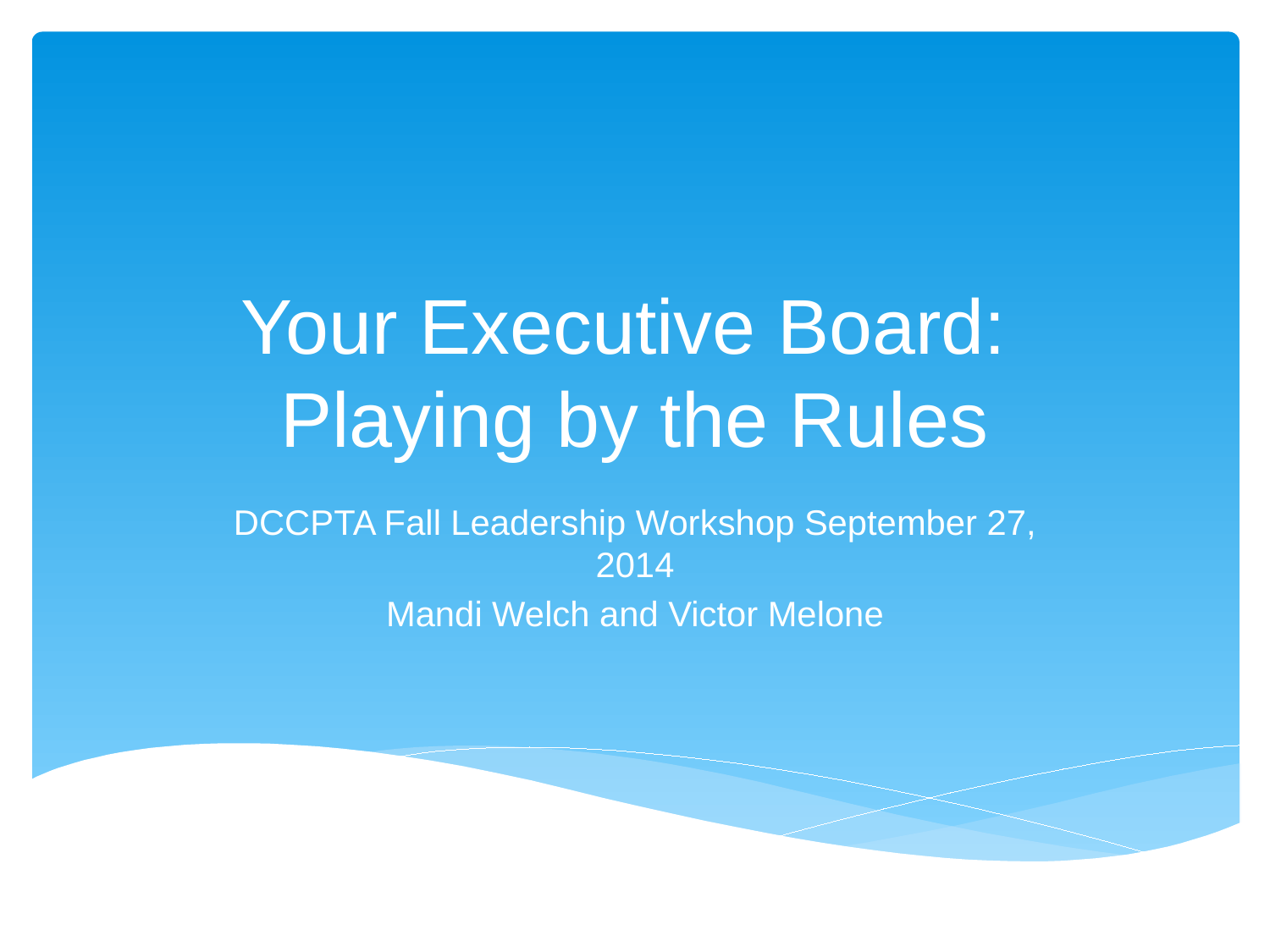

# Your Executive Board: Playing by the Rules
DCCPTA Fall Leadership Workshop September 27, 2014
Mandi Welch and Victor Melone